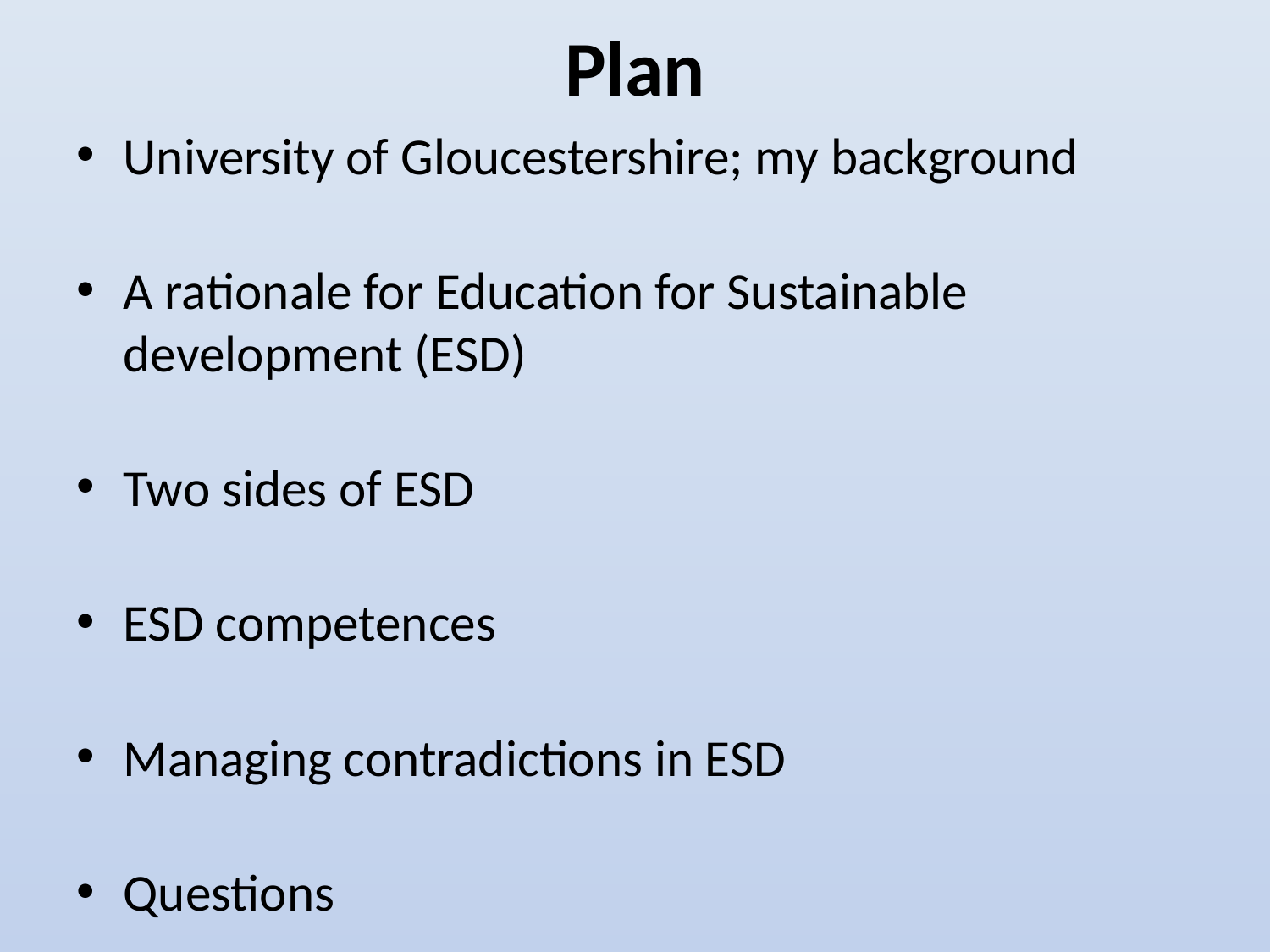

# Plan
University of Gloucestershire; my background
A rationale for Education for Sustainable development (ESD)
Two sides of ESD
ESD competences
Managing contradictions in ESD
Questions